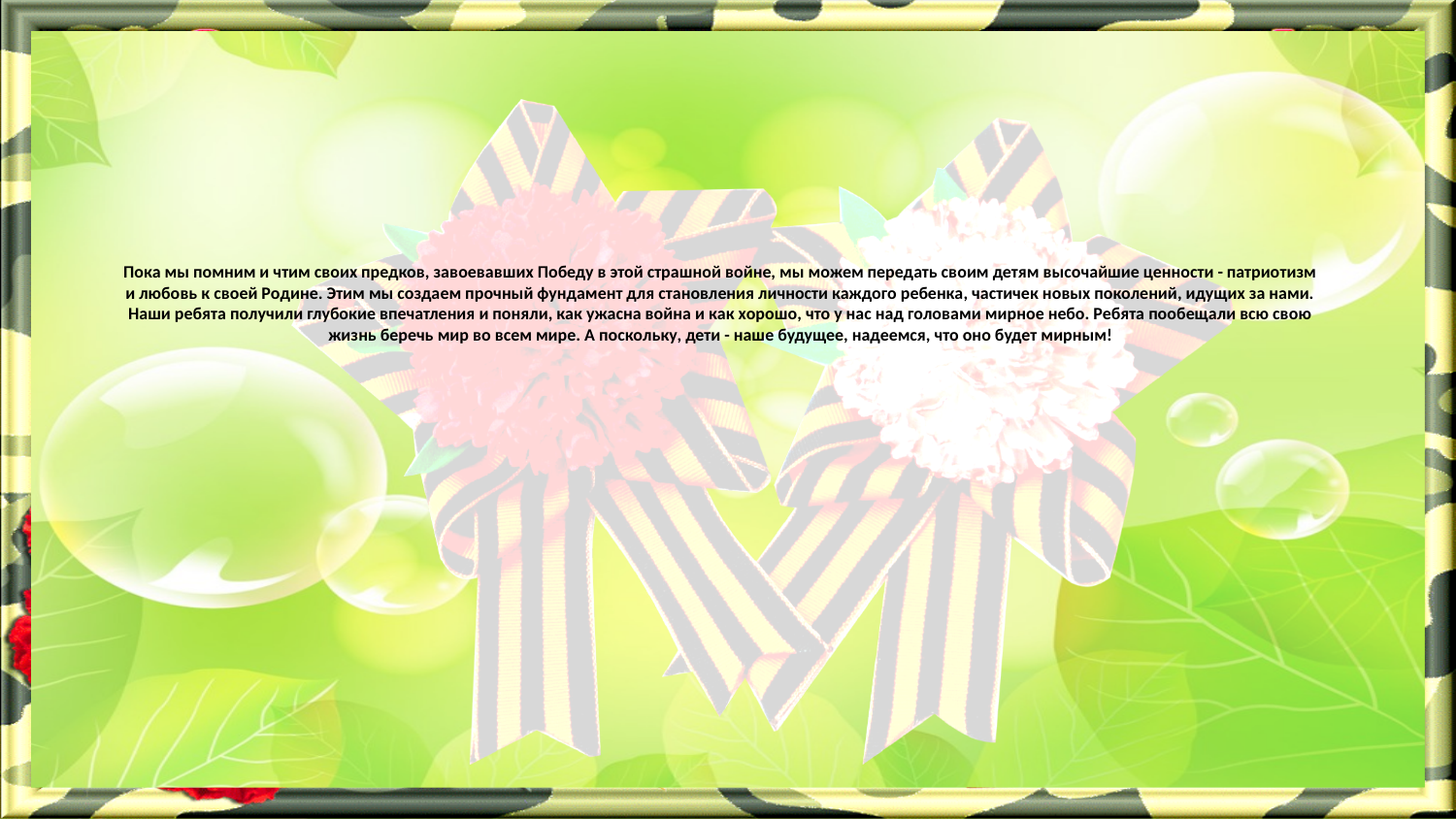

# Пока мы помним и чтим своих предков, завоевавших Победу в этой страшной войне, мы можем передать своим детям высочайшие ценности - патриотизм и любовь к своей Родине. Этим мы создаем прочный фундамент для становления личности каждого ребенка, частичек новых поколений, идущих за нами. Наши ребята получили глубокие впечатления и поняли, как ужасна война и как хорошо, что у нас над головами мирное небо. Ребята пообещали всю свою жизнь беречь мир во всем мире. А поскольку, дети - наше будущее, надеемся, что оно будет мирным!